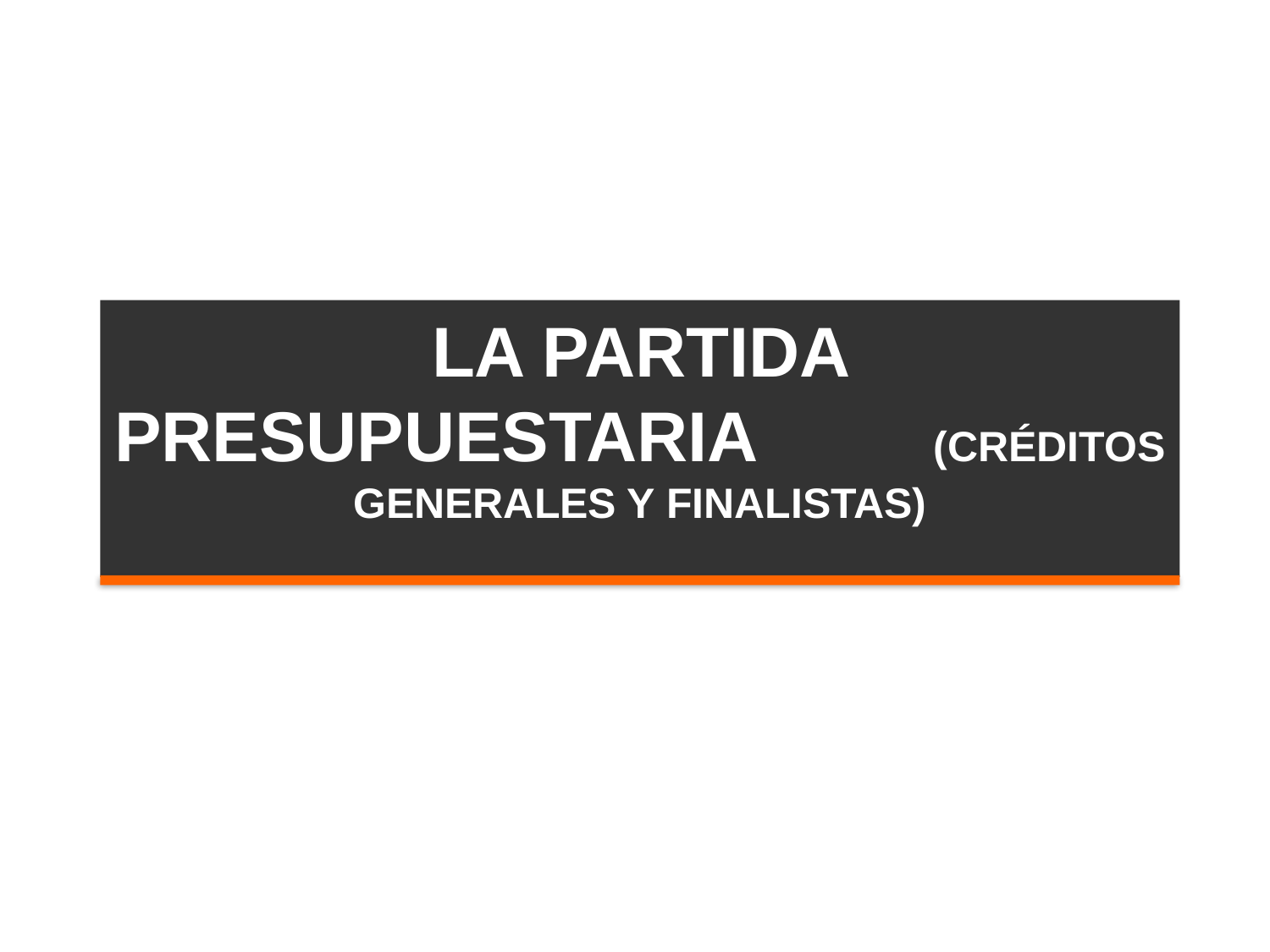

La partida presupuestaria         (créditos generales y finalistas)